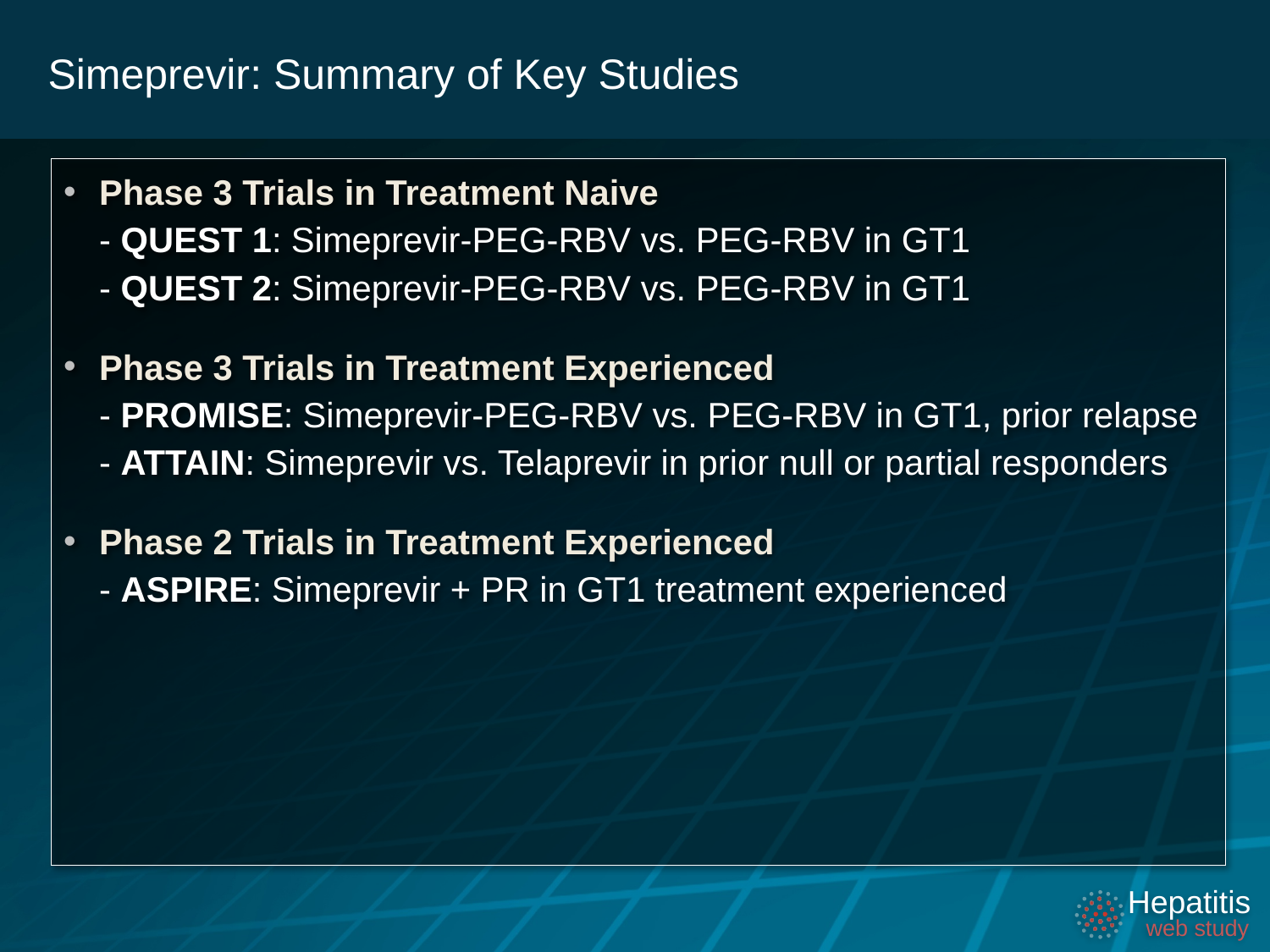

Simeprevir: Summary of Key Studies
Phase 3 Trials in Treatment Naive
- QUEST 1: Simeprevir-PEG-RBV vs. PEG-RBV in GT1
- QUEST 2: Simeprevir-PEG-RBV vs. PEG-RBV in GT1
Phase 3 Trials in Treatment Experienced
- PROMISE: Simeprevir-PEG-RBV vs. PEG-RBV in GT1, prior relapse
- ATTAIN: Simeprevir vs. Telaprevir in prior null or partial responders
Phase 2 Trials in Treatment Experienced
- ASPIRE: Simeprevir + PR in GT1 treatment experienced